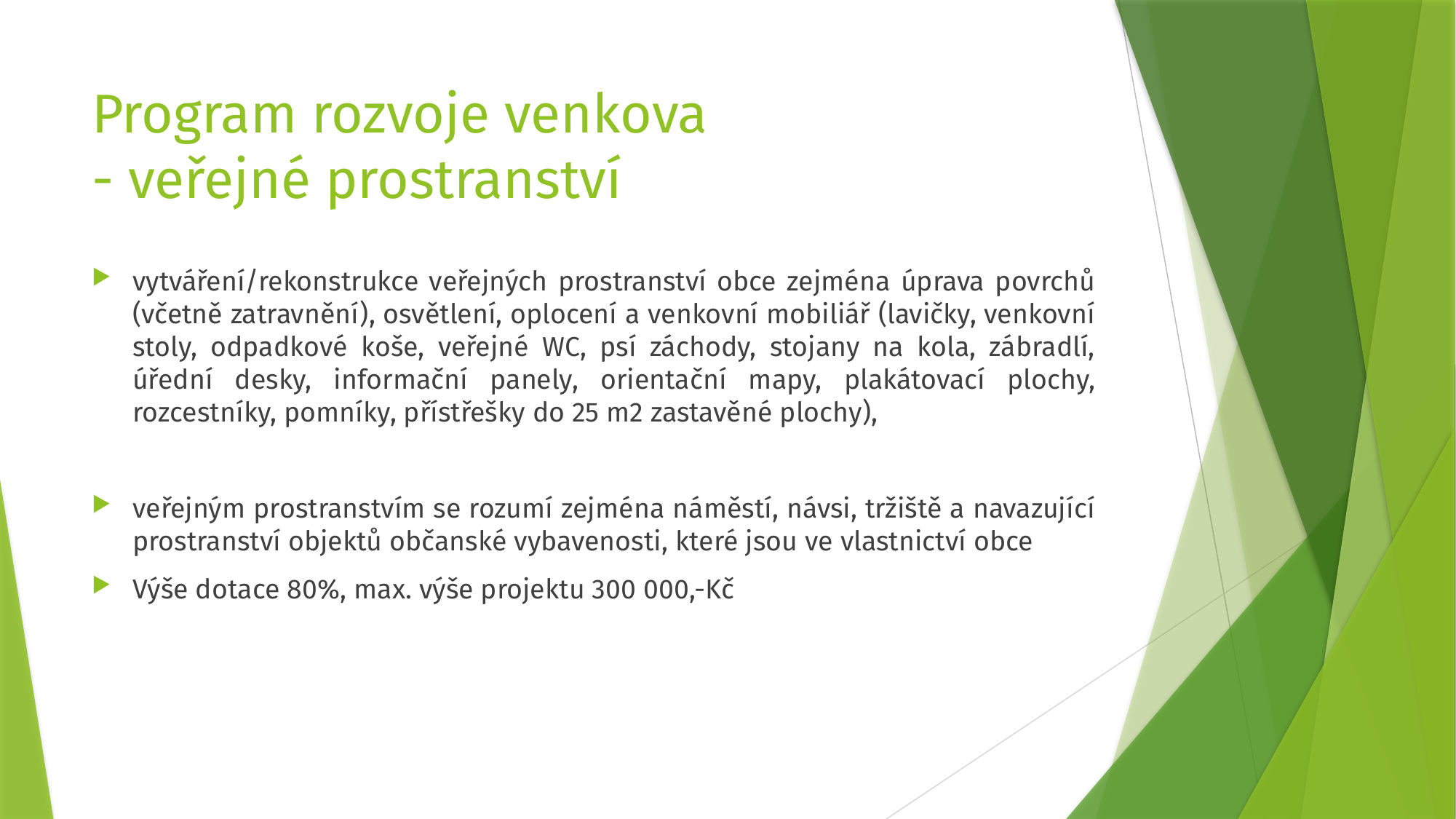

# Program rozvoje venkova - veřejné prostranství
vytváření/rekonstrukce veřejných prostranství obce zejména úprava povrchů (včetně zatravnění), osvětlení, oplocení a venkovní mobiliář (lavičky, venkovní stoly, odpadkové koše, veřejné WC, psí záchody, stojany na kola, zábradlí, úřední desky, informační panely, orientační mapy, plakátovací plochy, rozcestníky, pomníky, přístřešky do 25 m2 zastavěné plochy),

veřejným prostranstvím se rozumí zejména náměstí, návsi, tržiště a navazující prostranství objektů občanské vybavenosti, které jsou ve vlastnictví obce
Výše dotace 80%, max. výše projektu 300 000,-Kč